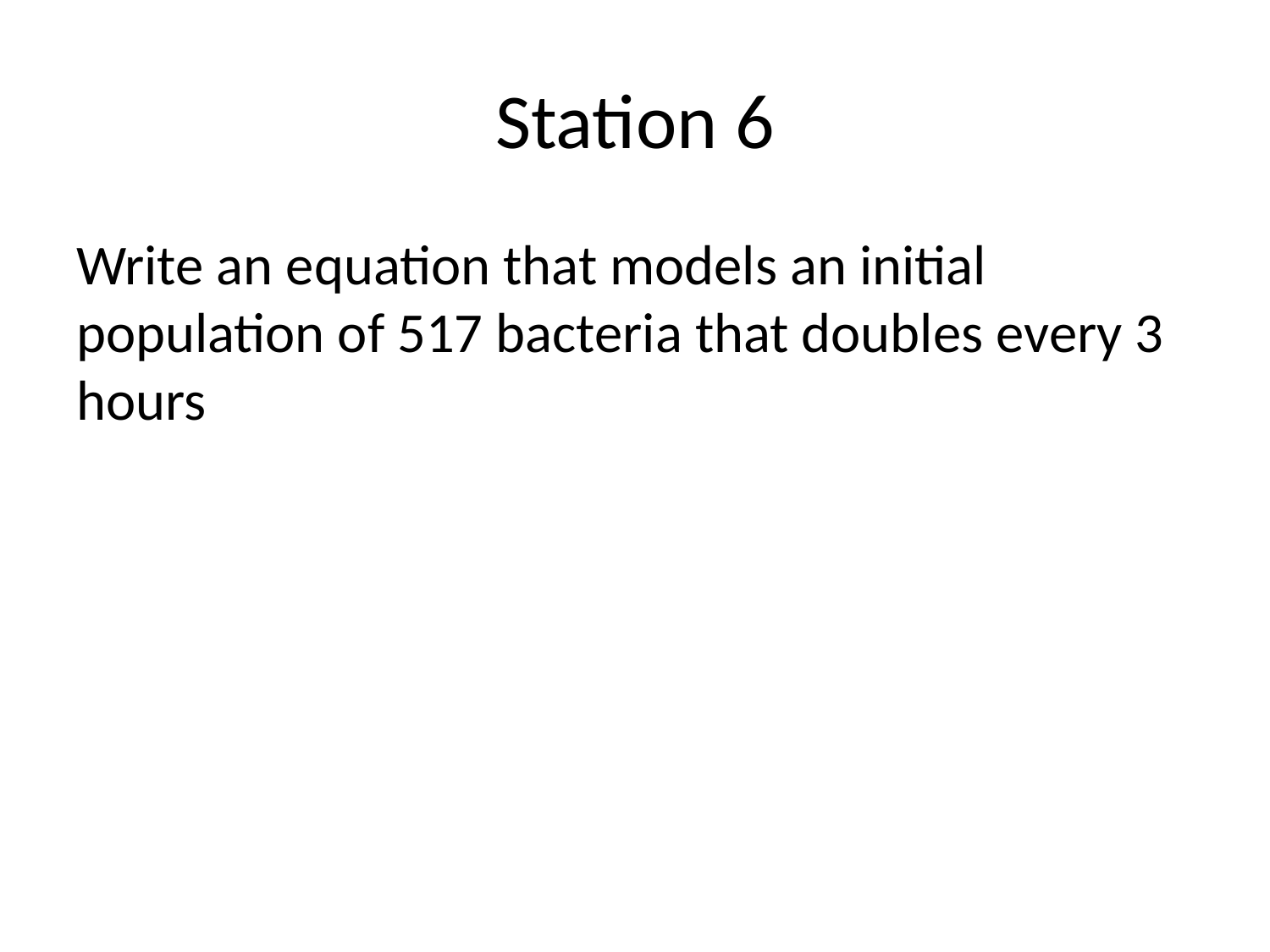

# Station 6
Write an equation that models an initial population of 517 bacteria that doubles every 3 hours